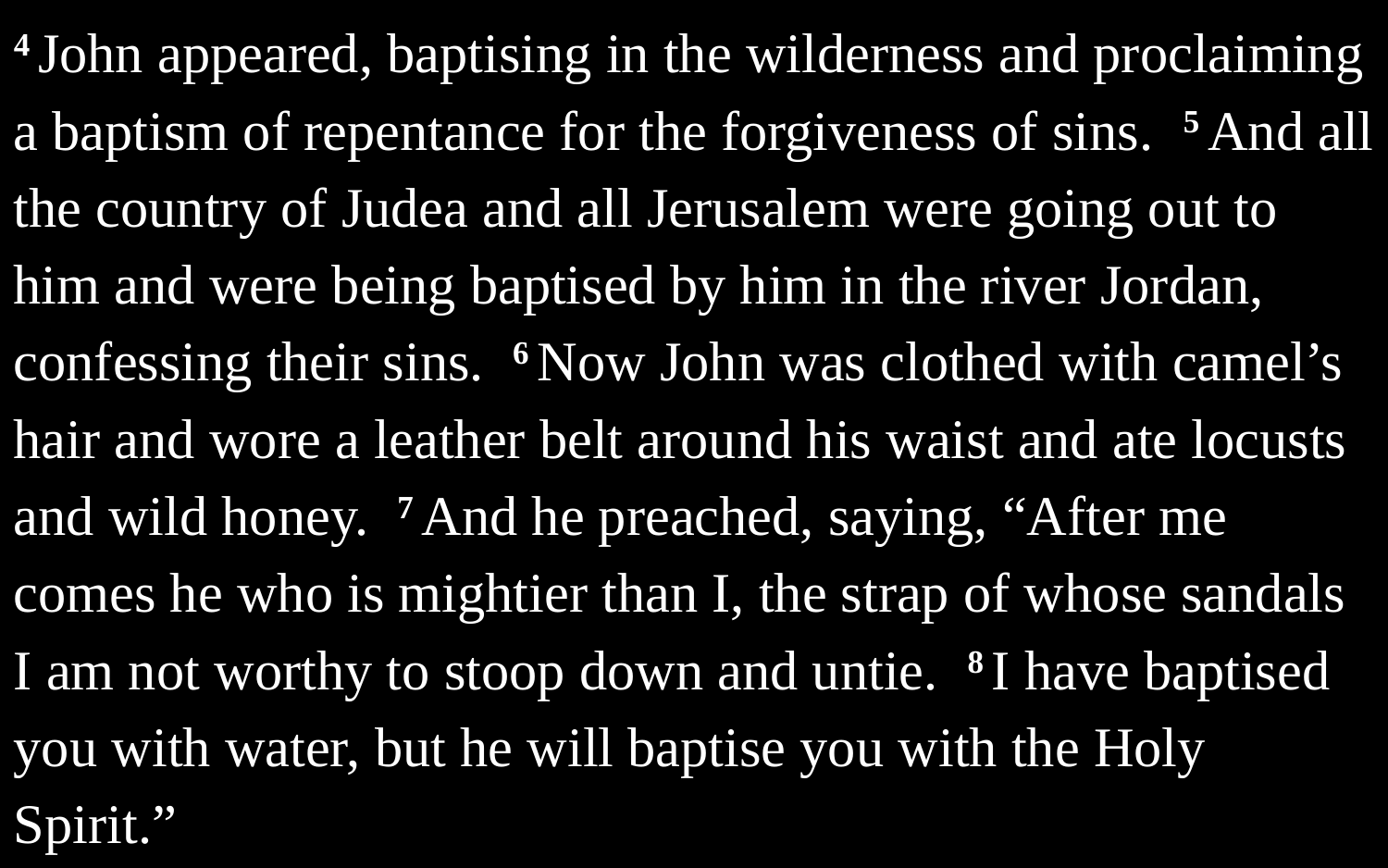

4 John appeared, baptising in the wilderness and proclaiming a baptism of repentance for the forgiveness of sins.  5 And all the country of Judea and all Jerusalem were going out to him and were being baptised by him in the river Jordan, confessing their sins.  6 Now John was clothed with camel’s hair and wore a leather belt around his waist and ate locusts and wild honey.  7 And he preached, saying, “After me comes he who is mightier than I, the strap of whose sandals I am not worthy to stoop down and untie.  8 I have baptised you with water, but he will baptise you with the Holy Spirit.”